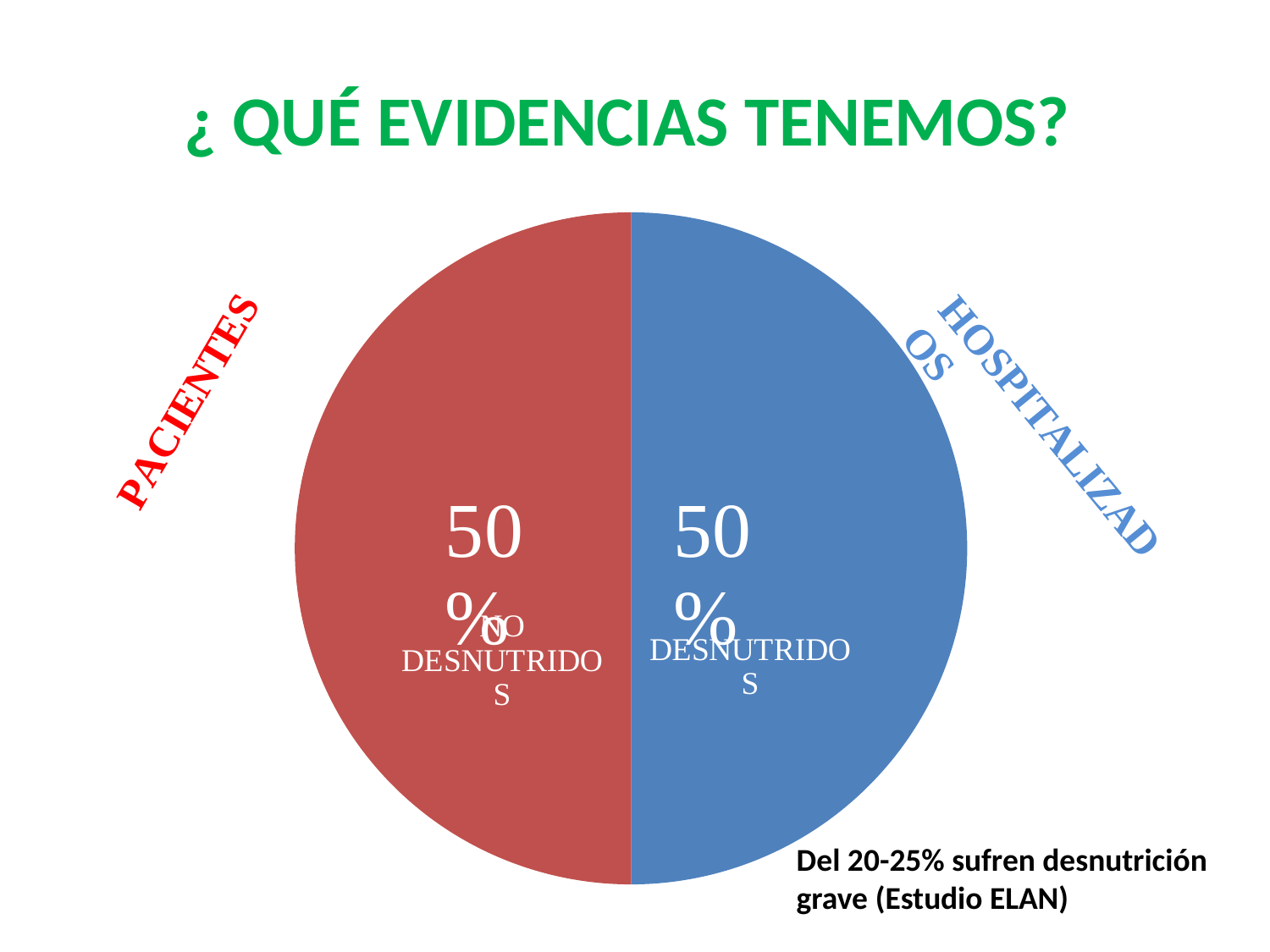

# ¿ QUÉ EVIDENCIAS TENEMOS?

### Chart

| Category | Ventas |
|---|---|
| PACIENTES | 50.0 |
| DESNUTRIDOS  | 50.0 |
Del 20-25% sufren desnutrición grave (Estudio ELAN)